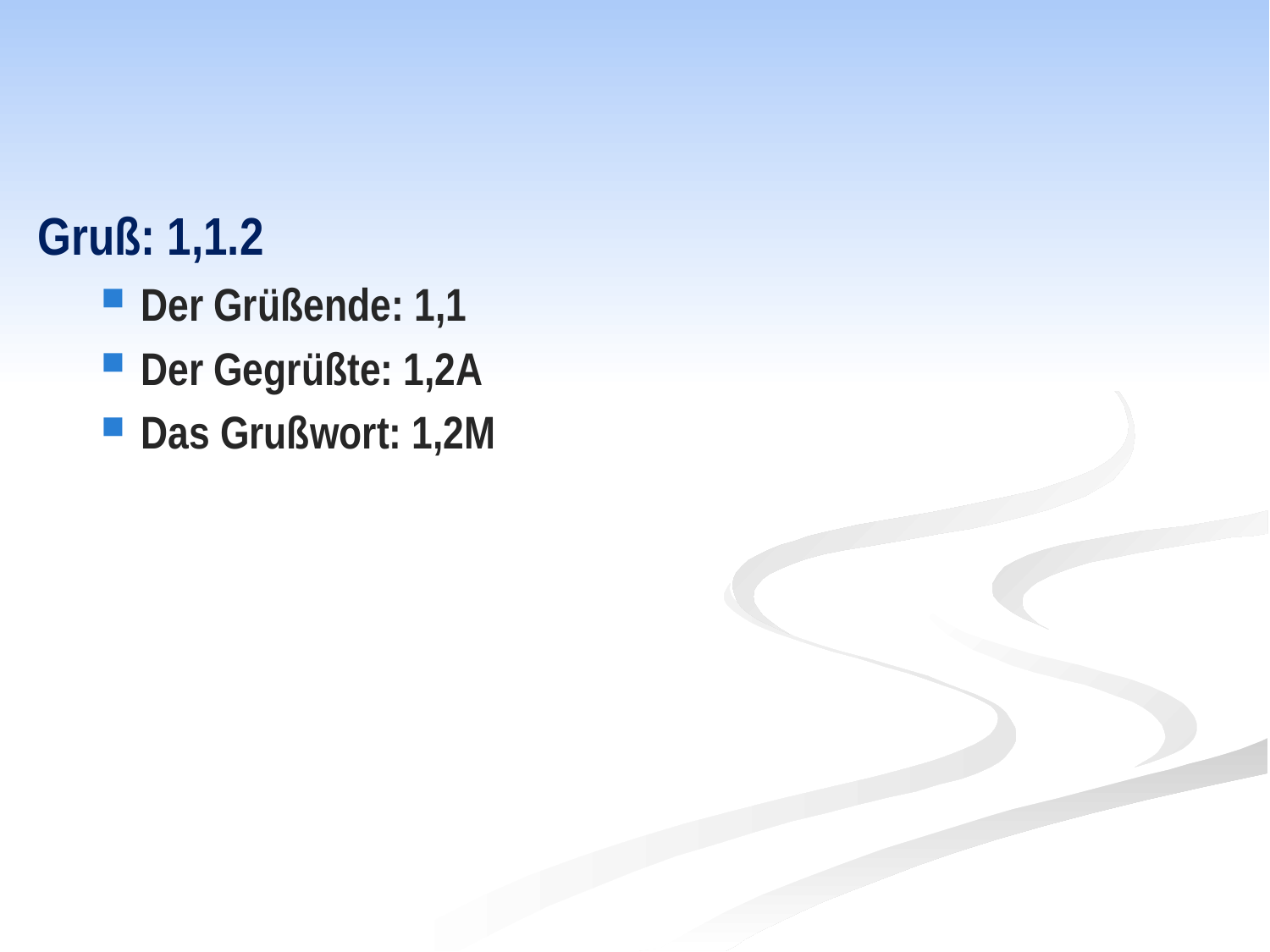

#
Gruß: 1,1.2
Der Grüßende: 1,1
Der Gegrüßte: 1,2A
Das Grußwort: 1,2M